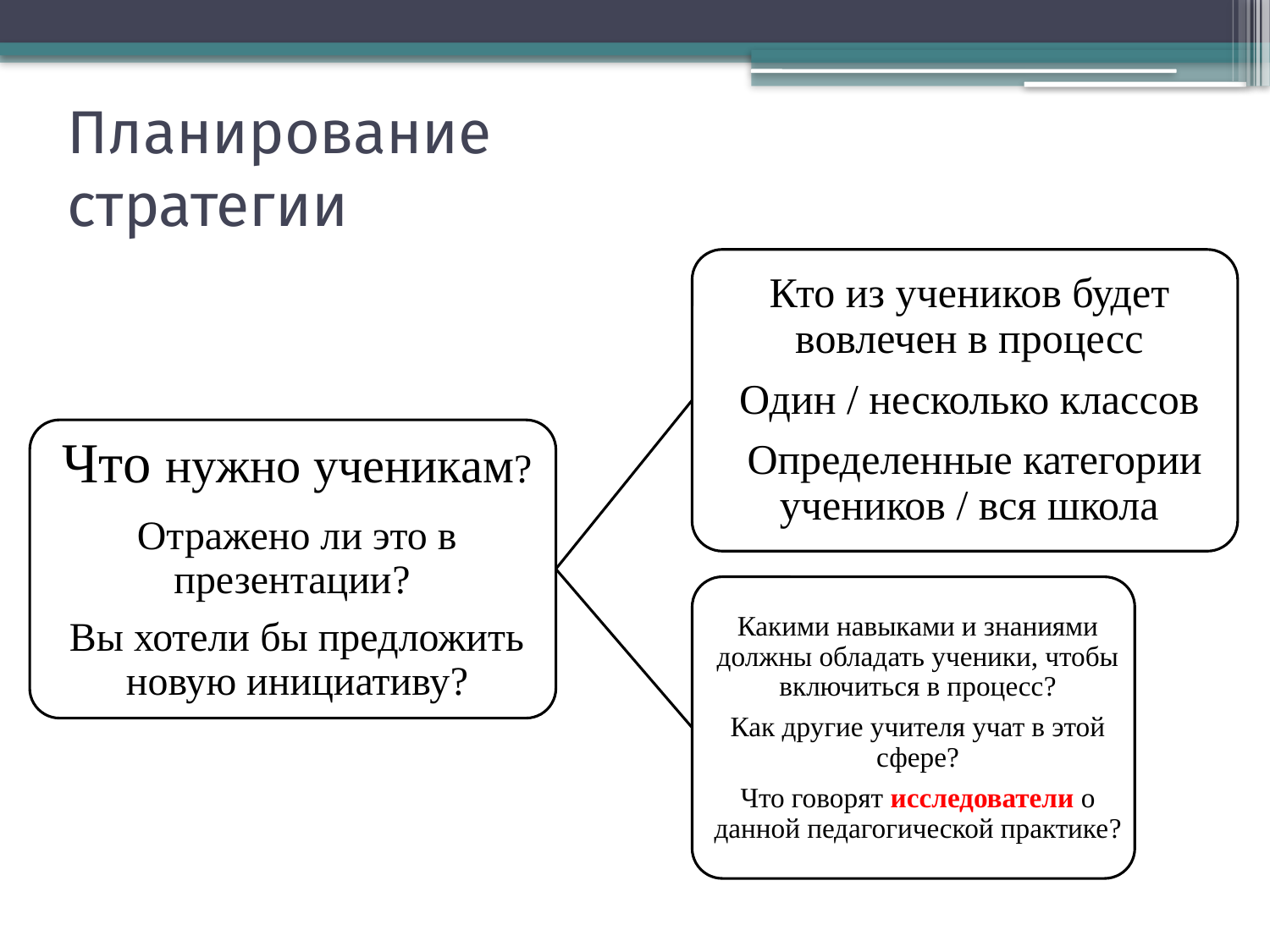

# Планирование стратегии
Что нужно ученикам?
Отражено ли это в презентации?
Вы хотели бы предложить новую инициативу?

Кто из учеников будет вовлечен в процесс
Один / несколько классов
 Определенные категории учеников / вся школа

Какими навыками и знаниями должны обладать ученики, чтобы включиться в процесс?
Как другие учителя учат в этой сфере?
Что говорят исследователи о данной педагогической практике?